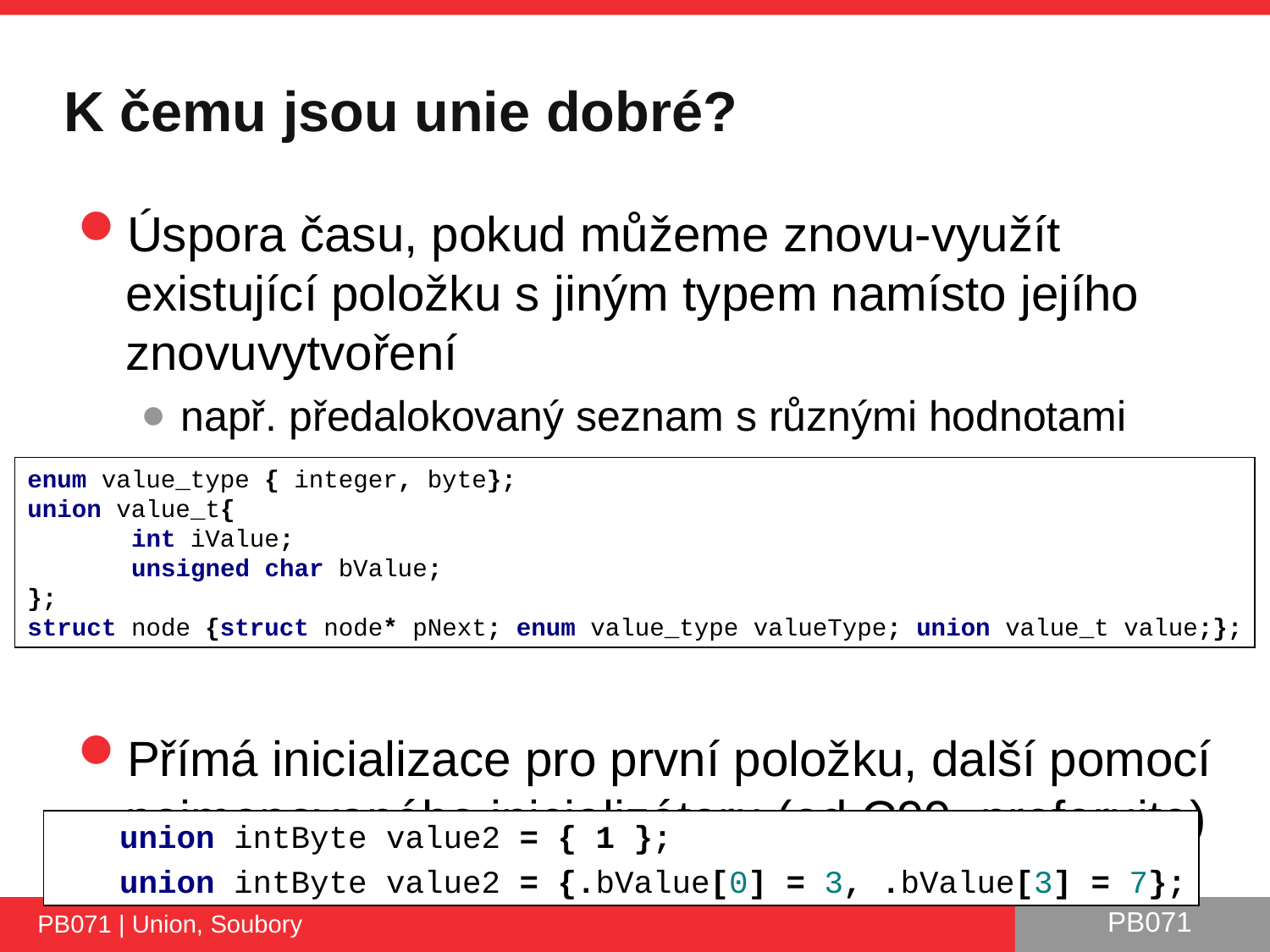

# K čemu jsou unie dobré?
Úspora času, pokud můžeme znovu-využít existující položku s jiným typem namísto jejího znovuvytvoření
např. předalokovaný seznam s různými hodnotami

Přímá inicializace pro první položku, další pomocí pojmenovaného inicializátoru (od C99, preferujte)

enum value_type { integer, byte};
union value_t{
       int iValue;
       unsigned char bValue;
};
struct node {struct node* pNext; enum value_type valueType; union value_t value;};
union intByte value2 = { 1 };
union intByte value2 = {.bValue[0] = 3, .bValue[3] = 7};
PB071 | Union, Soubory